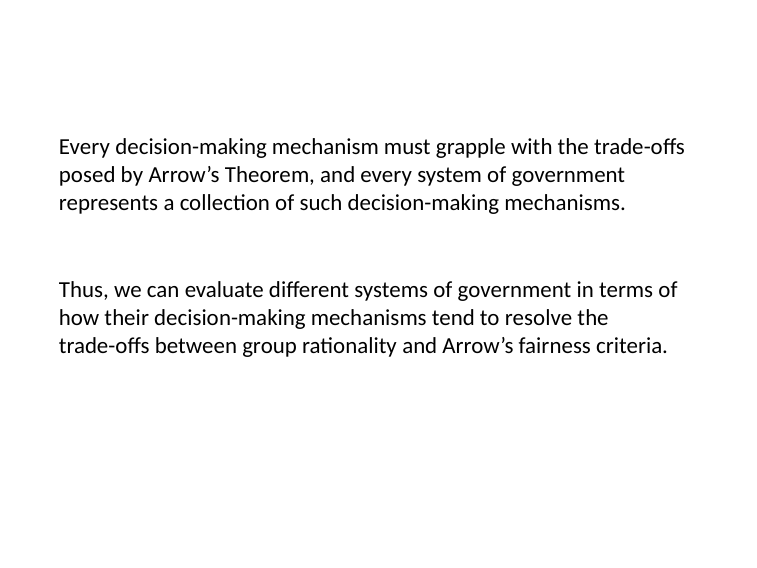

# Every decision-making mechanism must grapple with the trade-offs posed by Arrow’s Theorem, and every system of government represents a collection of such decision-making mechanisms.
Thus, we can evaluate different systems of government in terms of how their decision-making mechanisms tend to resolve the
trade-offs between group rationality and Arrow’s fairness criteria.